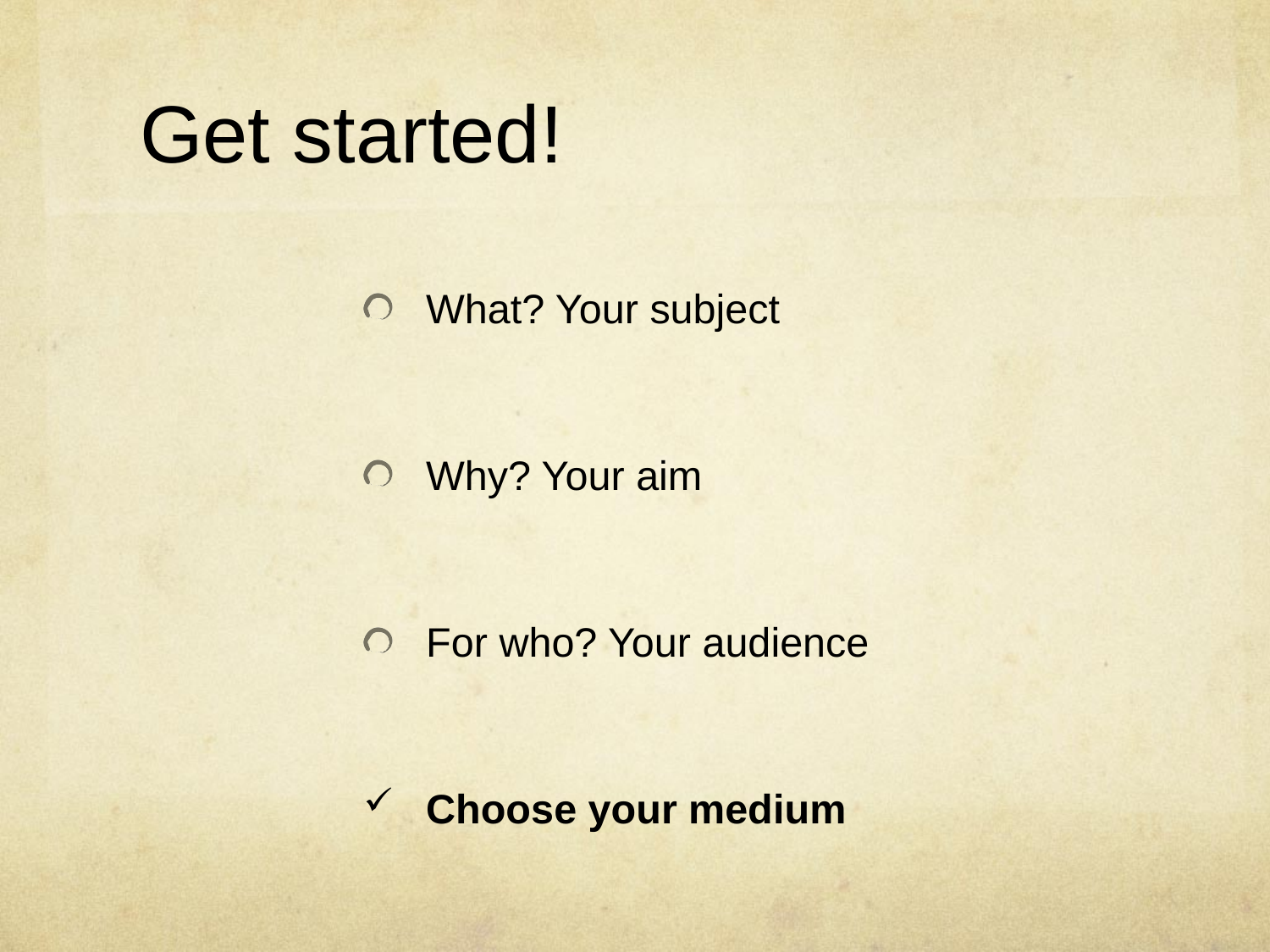

# Get started!
What? Your subject

Why? Your aim

For who? Your audience

Choose your medium